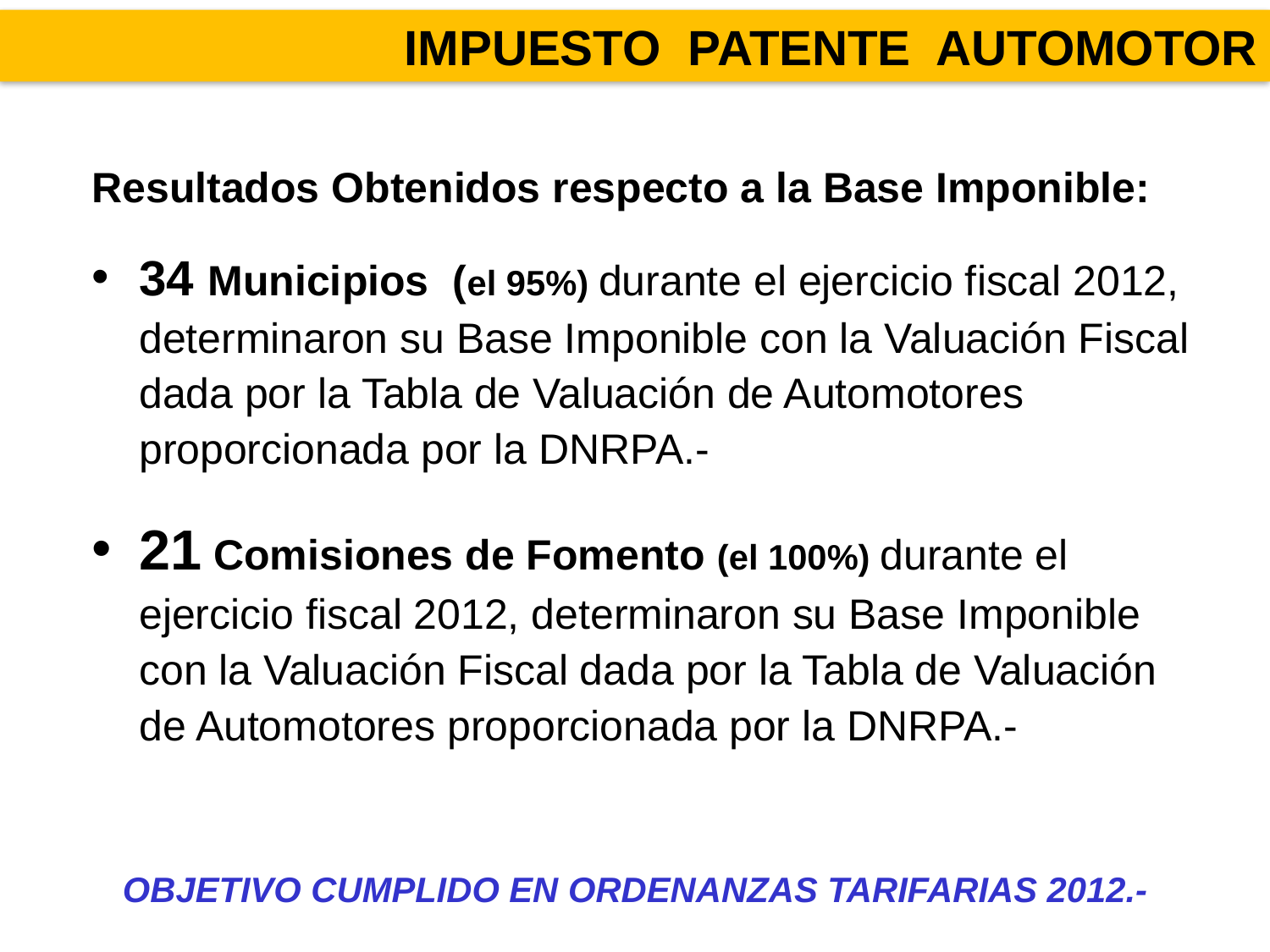

IMPUESTO  PATENTE  AUTOMOTOR
IMPUESTO PATENTE AUTOMOTOR
Resultados Obtenidos respecto a la Base Imponible:
34 Municipios  (el 95%) durante el ejercicio fiscal 2012, determinaron su Base Imponible con la Valuación Fiscal dada por la Tabla de Valuación de Automotores proporcionada por la DNRPA.-
21 Comisiones de Fomento (el 100%) durante el ejercicio fiscal 2012, determinaron su Base Imponible con la Valuación Fiscal dada por la Tabla de Valuación de Automotores proporcionada por la DNRPA.-

OBJETIVO CUMPLIDO EN ORDENANZAS TARIFARIAS 2012.-